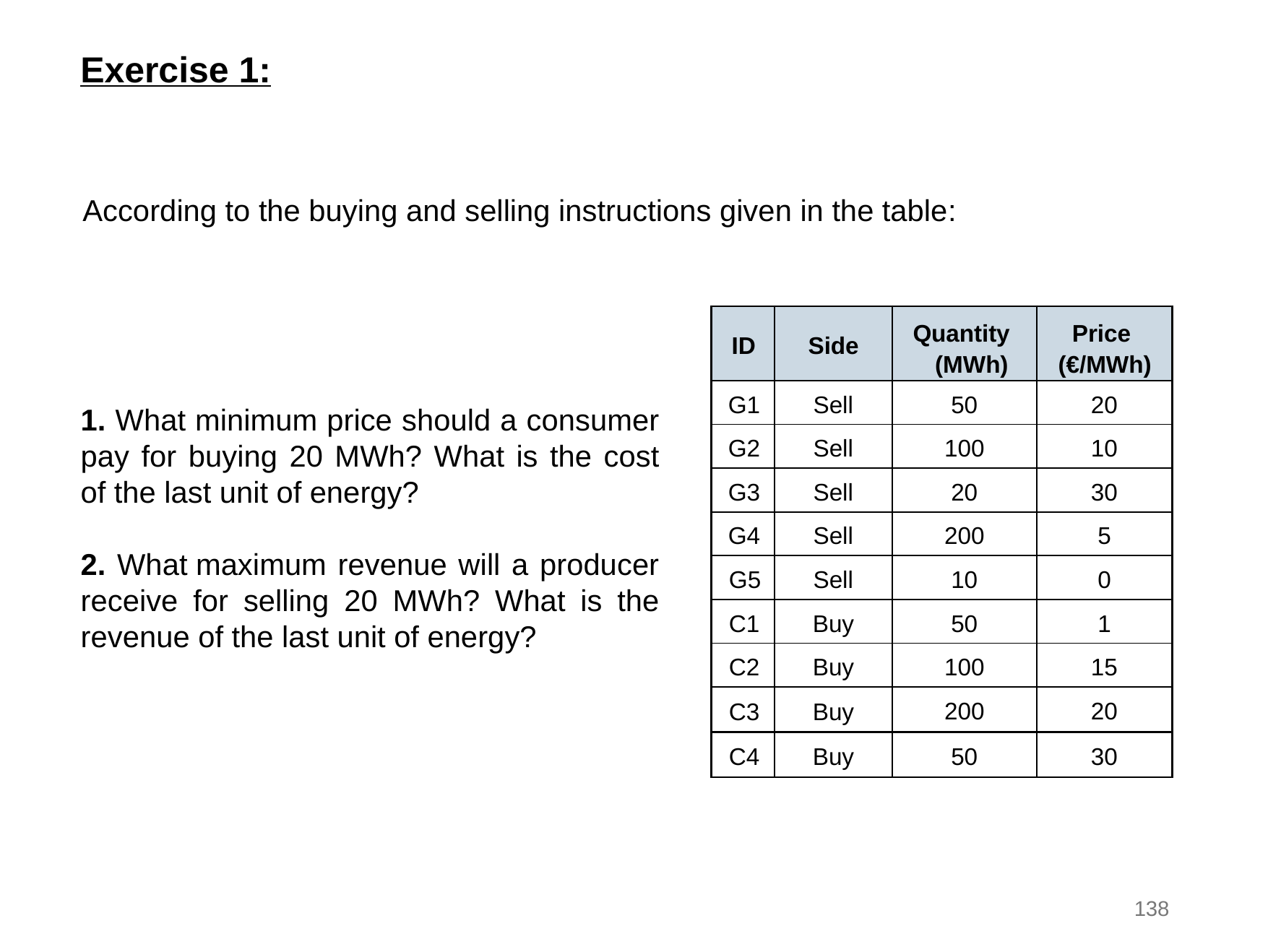

Exercise 1:
According to the buying and selling instructions given in the table:
| ID | Side | Quantity (MWh) | Price (€/MWh) |
| --- | --- | --- | --- |
| G1 | Sell | 50 | 20 |
| G2 | Sell | 100 | 10 |
| G3 | Sell | 20 | 30 |
| G4 | Sell | 200 | 5 |
| G5 | Sell | 10 | 0 |
| C1 | Buy | 50 | 1 |
| C2 | Buy | 100 | 15 |
| C3 | Buy | 200 | 20 |
| C4 | Buy | 50 | 30 |
1. What minimum price should a consumer pay for buying 20 MWh? What is the cost of the last unit of energy?

2. What maximum revenue will a producer receive for selling 20 MWh? What is the revenue of the last unit of energy?
138